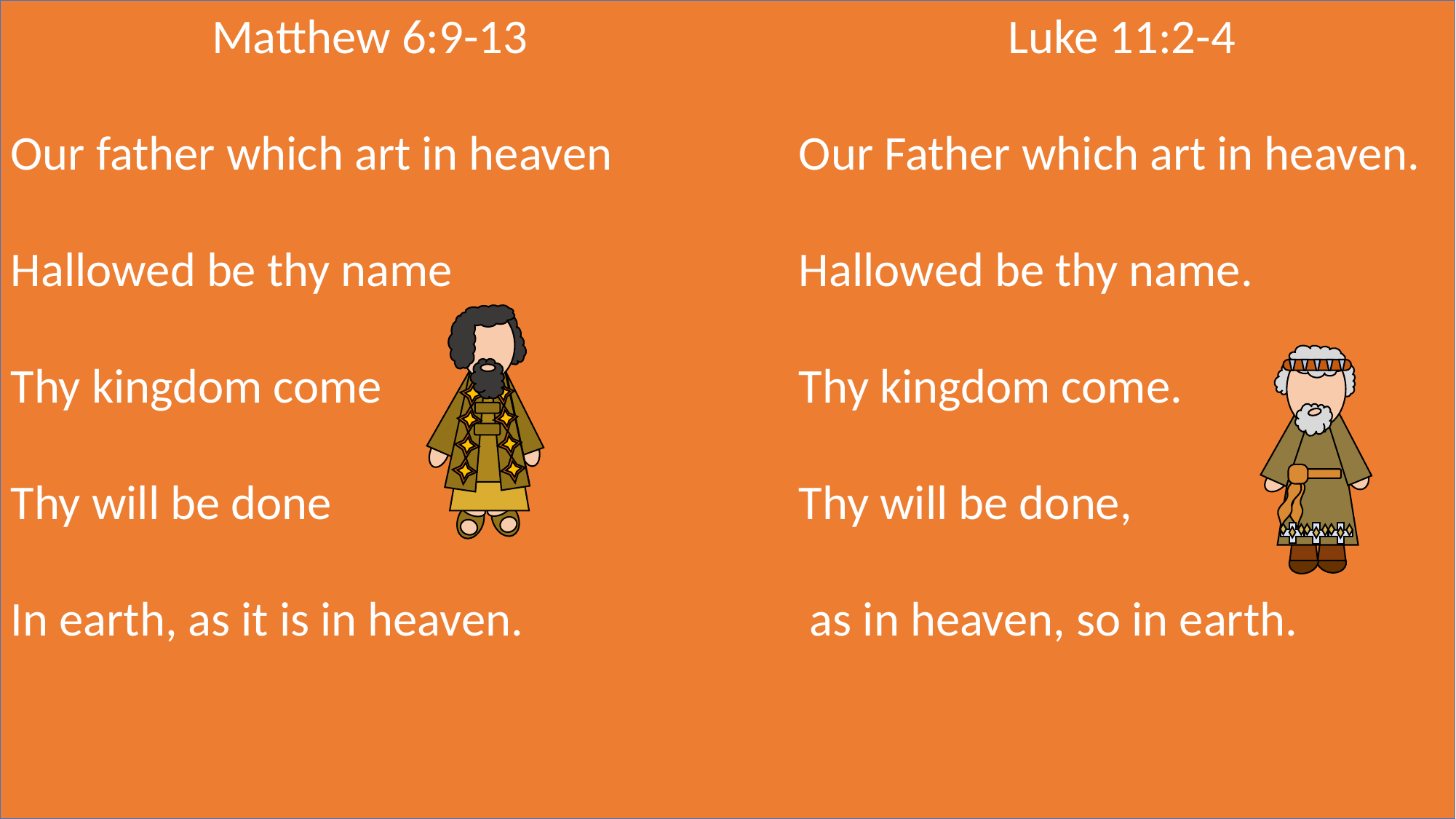

Luke 11:2-4

Our Father which art in heaven.

Hallowed be thy name.

Thy kingdom come.

Thy will be done,

 as in heaven, so in earth.

Matthew 6:9-13

Our father which art in heaven

Hallowed be thy name

Thy kingdom come

Thy will be done

In earth, as it is in heaven.